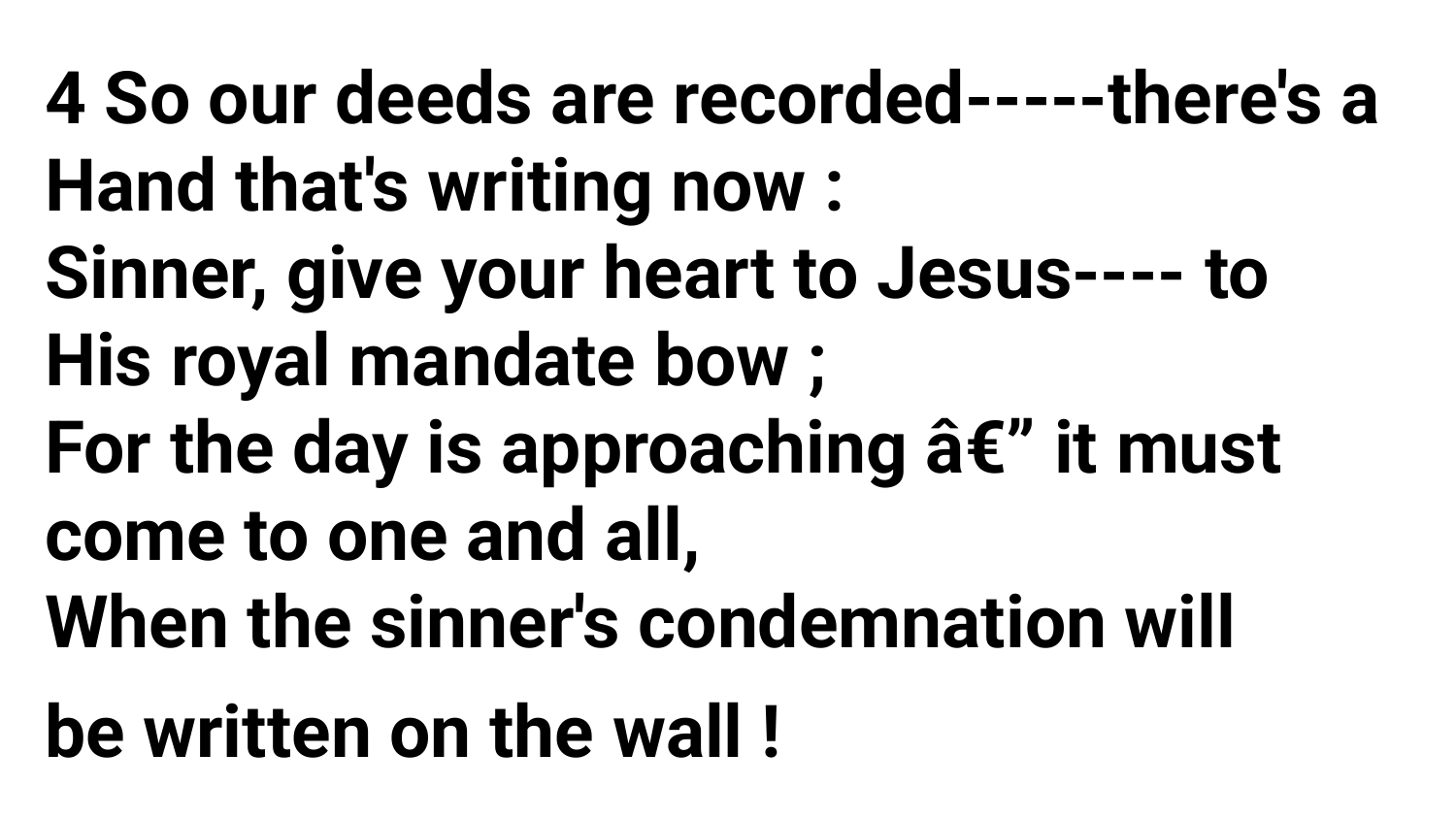

4 So our deeds are recorded-----there's a
Hand that's writing now :
Sinner, give your heart to Jesus---- to
His royal mandate bow ;
For the day is approaching â€” it must
come to one and all,
When the sinner's condemnation will
be written on the wall !